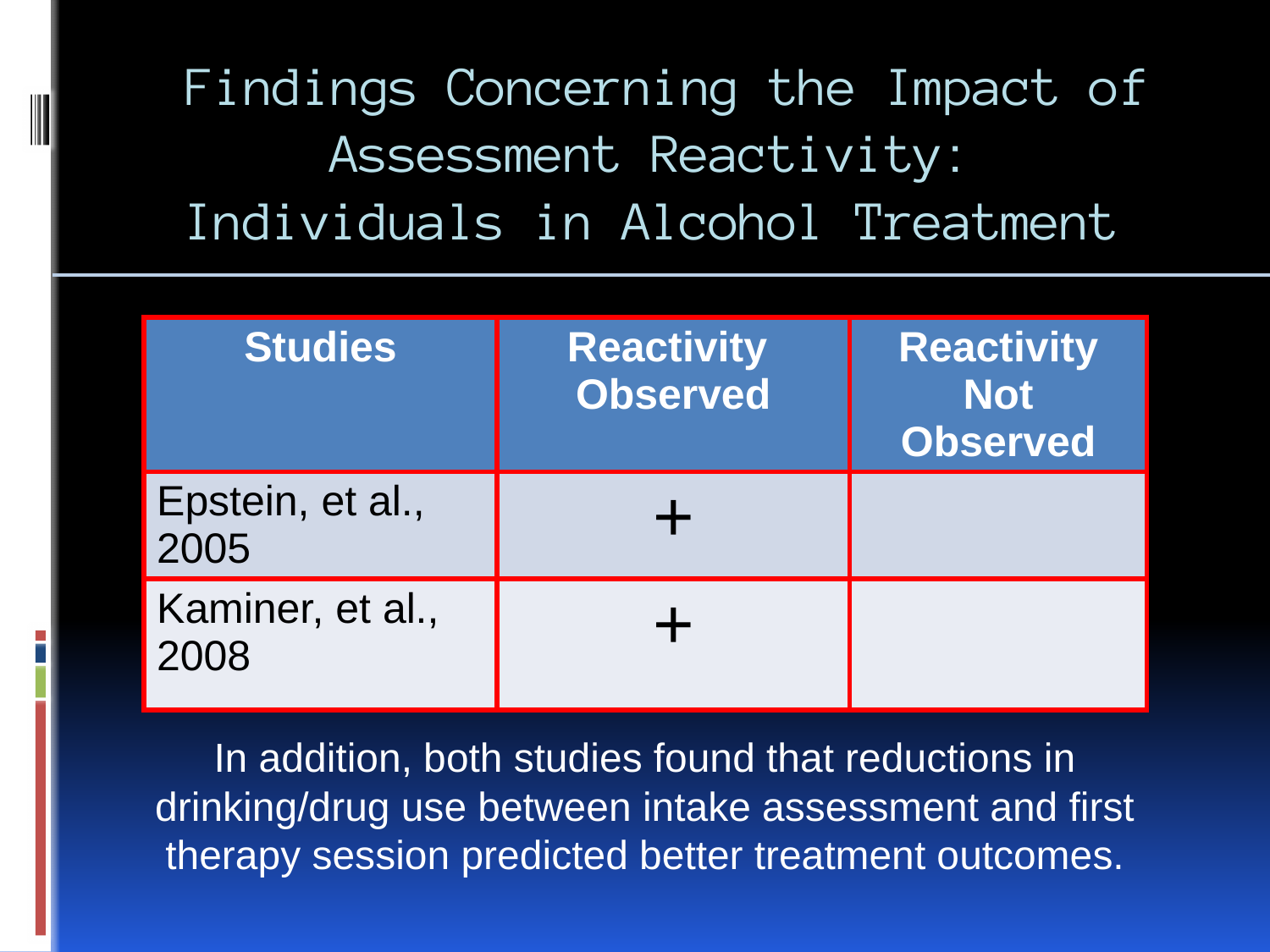

# Findings Concerning the Impact of Assessment Reactivity: Individuals in Alcohol Treatment
| Studies | Reactivity Observed | Reactivity Not Observed |
| --- | --- | --- |
| Epstein, et al., 2005 | + |  |
| Kaminer, et al., 2008 | + |  |
In addition, both studies found that reductions in drinking/drug use between intake assessment and first therapy session predicted better treatment outcomes.